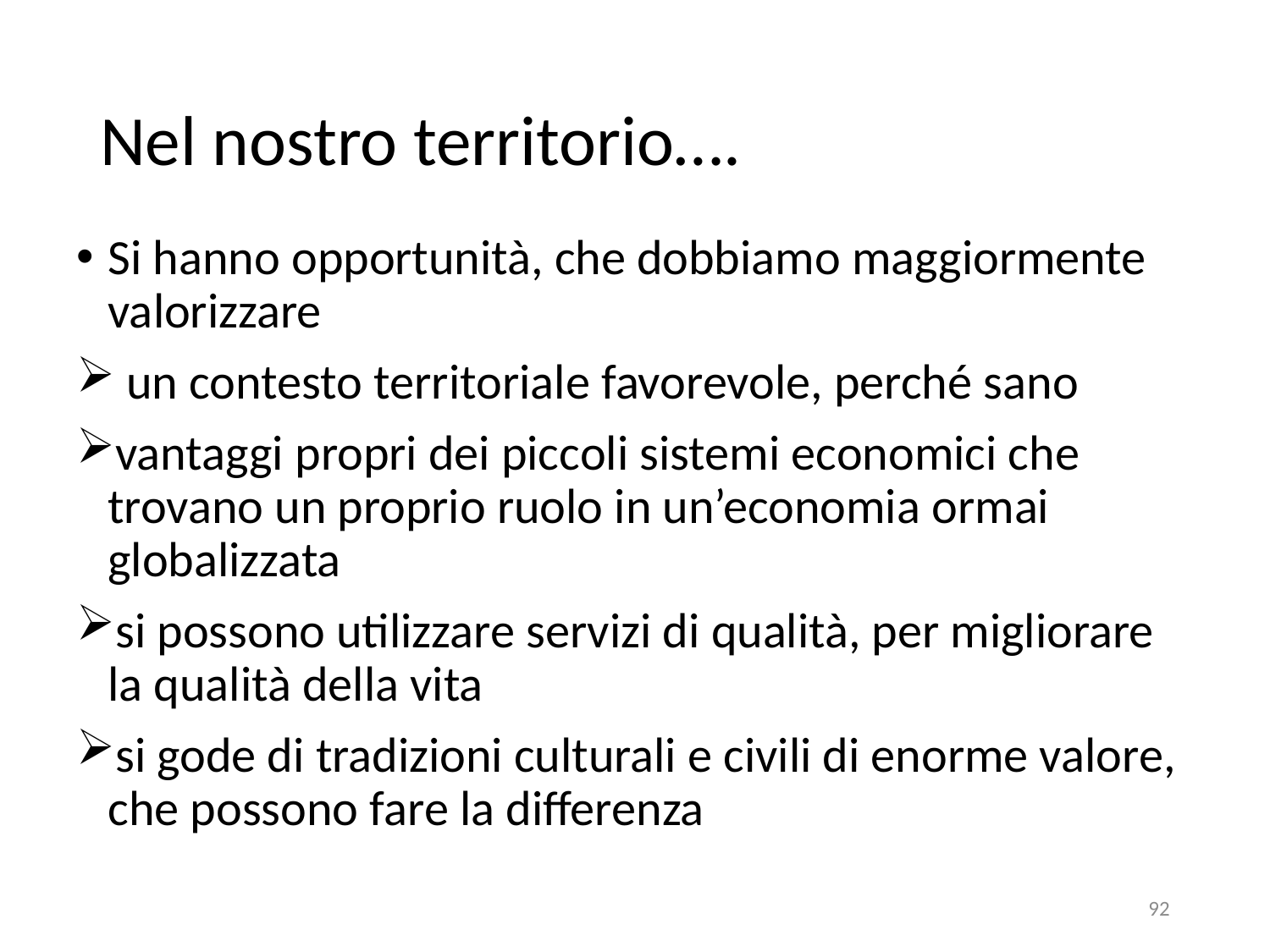

# Nel nostro territorio….
Si hanno opportunità, che dobbiamo maggiormente valorizzare
 un contesto territoriale favorevole, perché sano
vantaggi propri dei piccoli sistemi economici che trovano un proprio ruolo in un’economia ormai globalizzata
si possono utilizzare servizi di qualità, per migliorare la qualità della vita
si gode di tradizioni culturali e civili di enorme valore, che possono fare la differenza
92